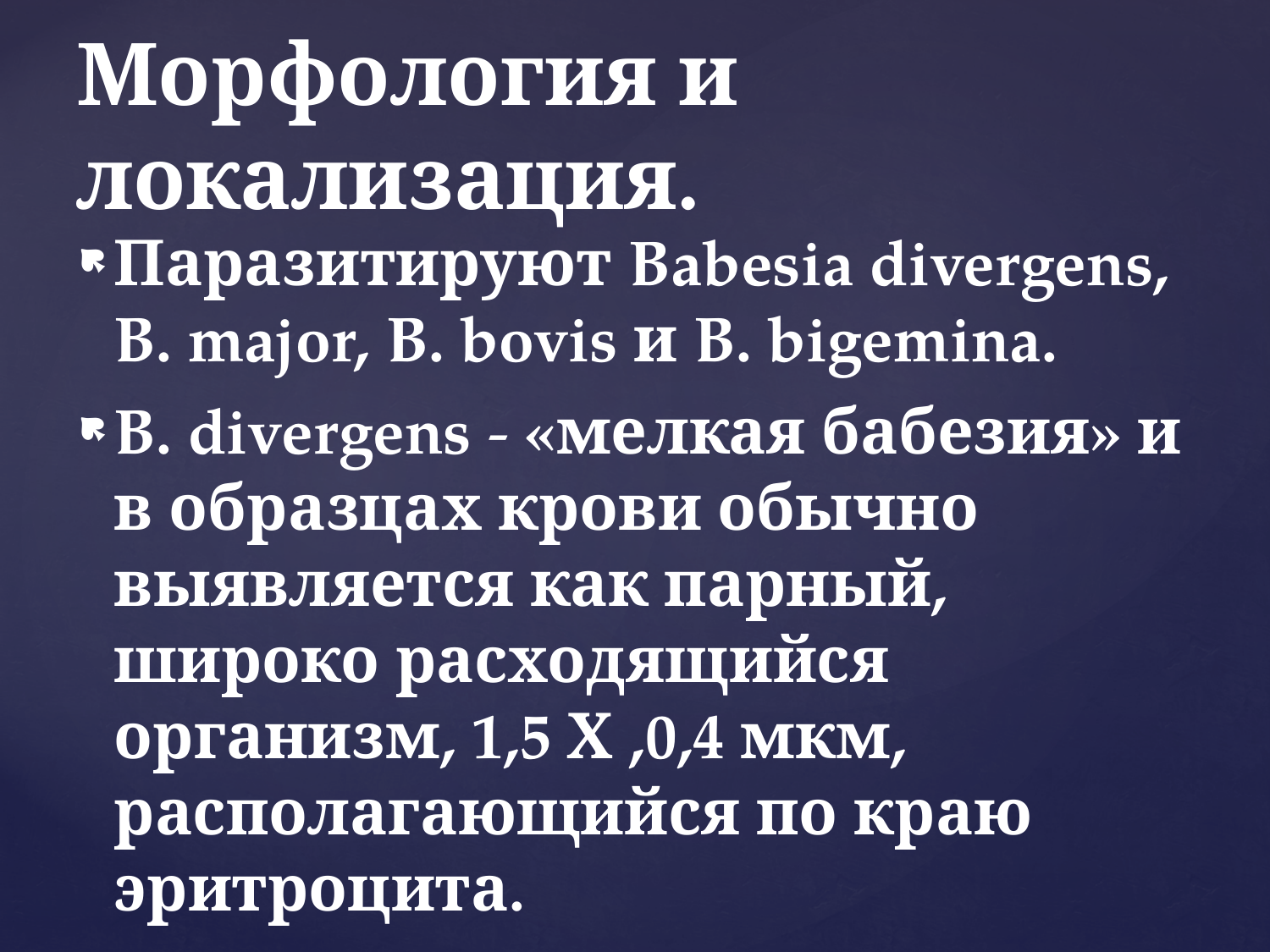

Морфология и локализация.
Паразитируют Babesia divergens, B. major, B. bovis и B. bigemina.
B. divergens - «мелкая бабезия» и в образцах крови обычно выявляется как парный, широко расходящийся организм, 1,5 Х ,0,4 мкм, располагающийся по краю эритроцита.